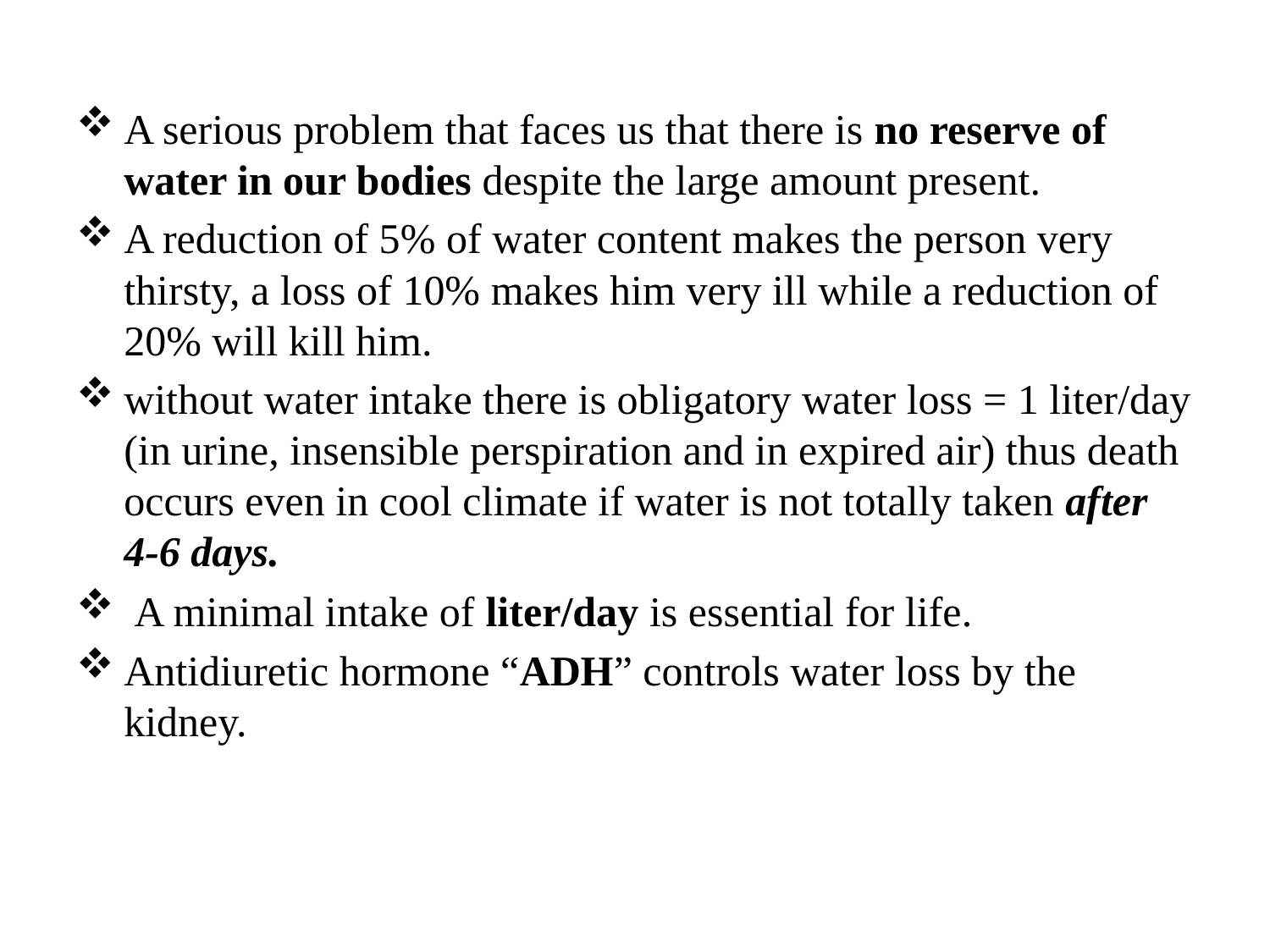

#
A serious problem that faces us that there is no reserve of water in our bodies despite the large amount present.
A reduction of 5% of water content makes the person very thirsty, a loss of 10% makes him very ill while a reduction of 20% will kill him.
without water intake there is obligatory water loss = 1 liter/day (in urine, insensible perspiration and in expired air) thus death occurs even in cool climate if water is not totally taken after 4-6 days.
 A minimal intake of liter/day is essential for life.
Antidiuretic hormone “ADH” controls water loss by the kidney.